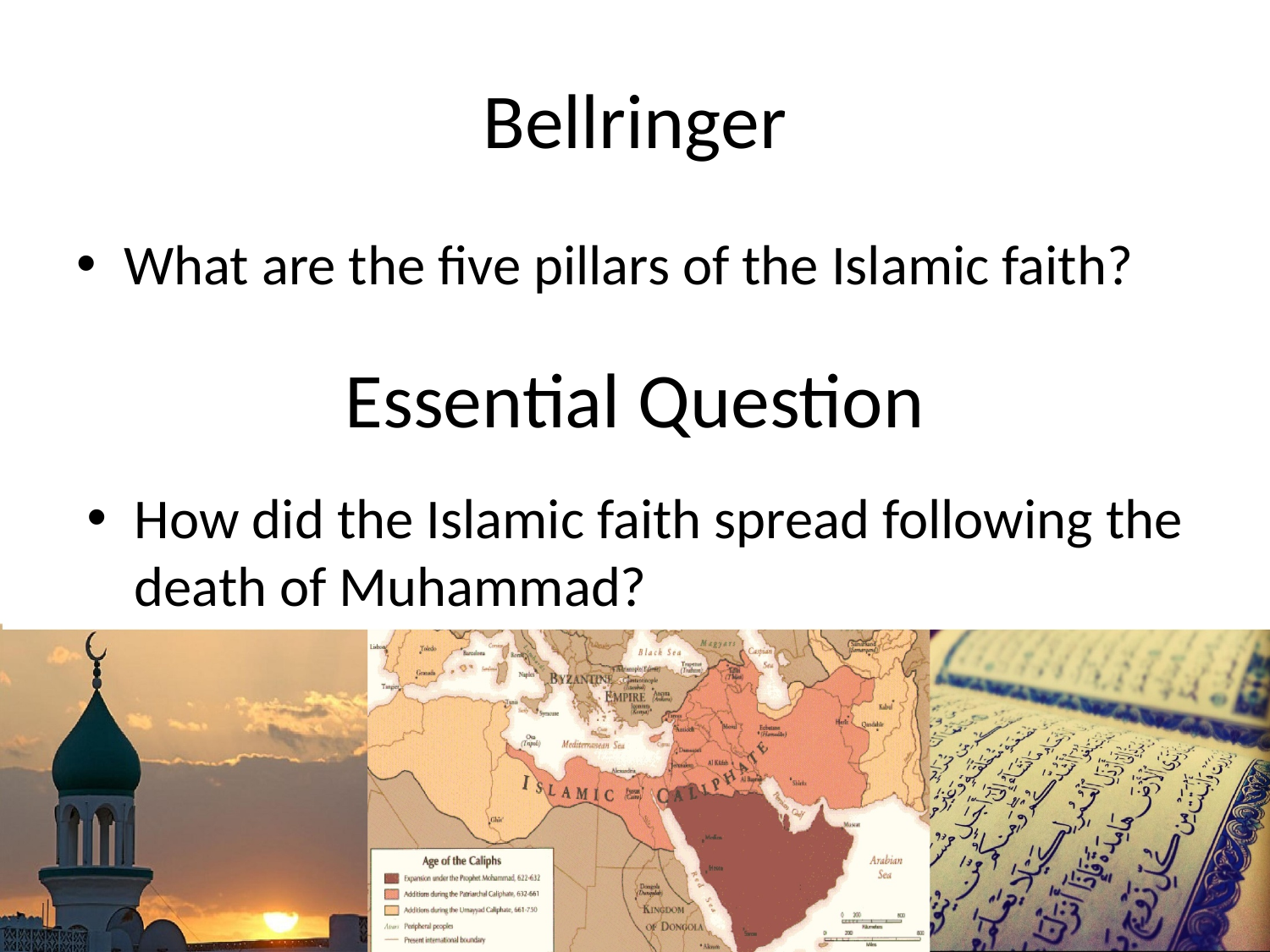

# Bellringer
What are the five pillars of the Islamic faith?
Essential Question
How did the Islamic faith spread following the death of Muhammad?